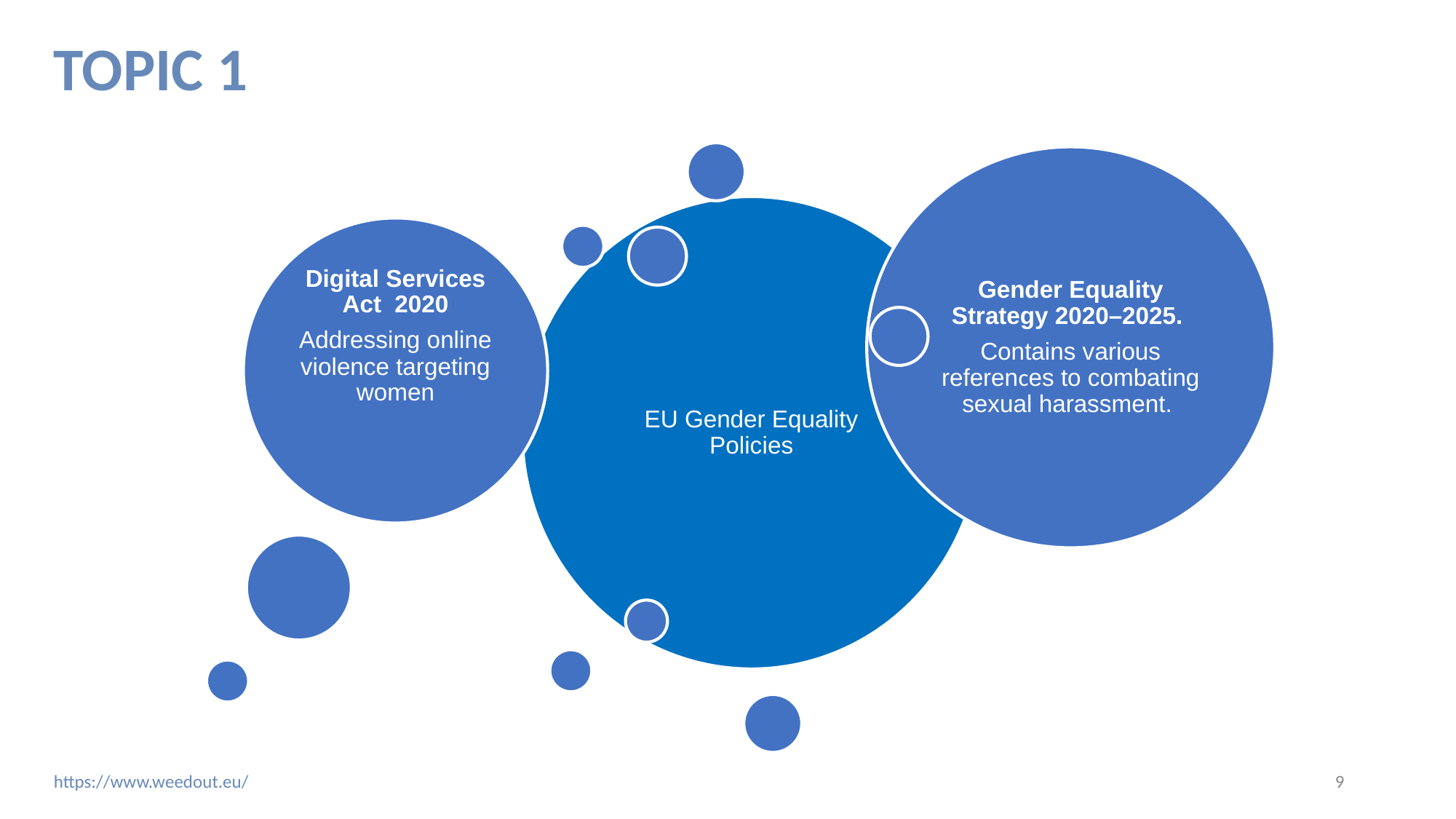

# TOPIC 1

Gender Equality Strategy 2020–2025.
Contains various references to combating sexual harassment.

Digital Services Act  2020
Addressing online violence targeting women

EU Gender Equality Policies

9
https://www.weedout.eu/